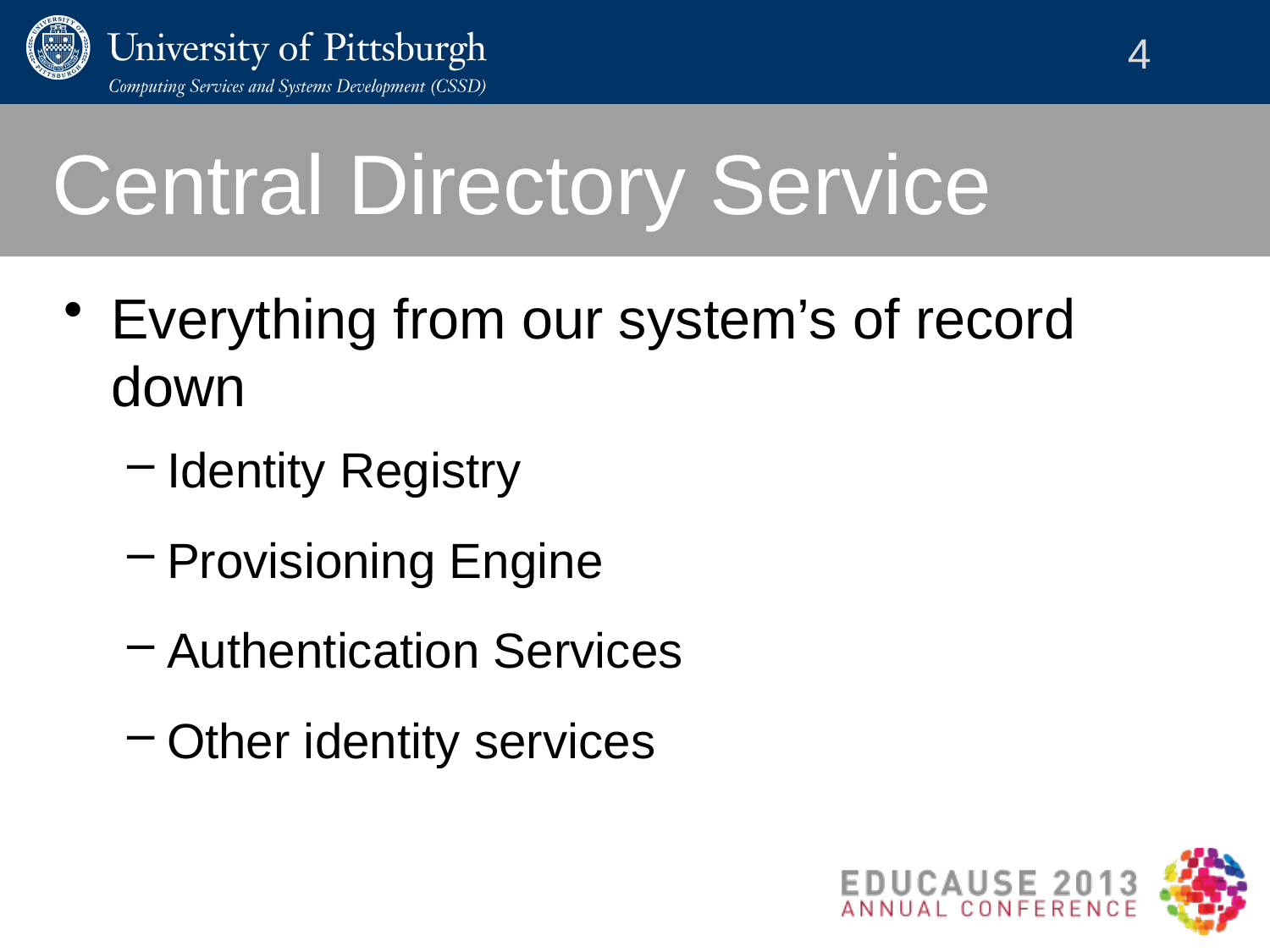

# Central Directory Service
Everything from our system’s of record down
Identity Registry
Provisioning Engine
Authentication Services
Other identity services